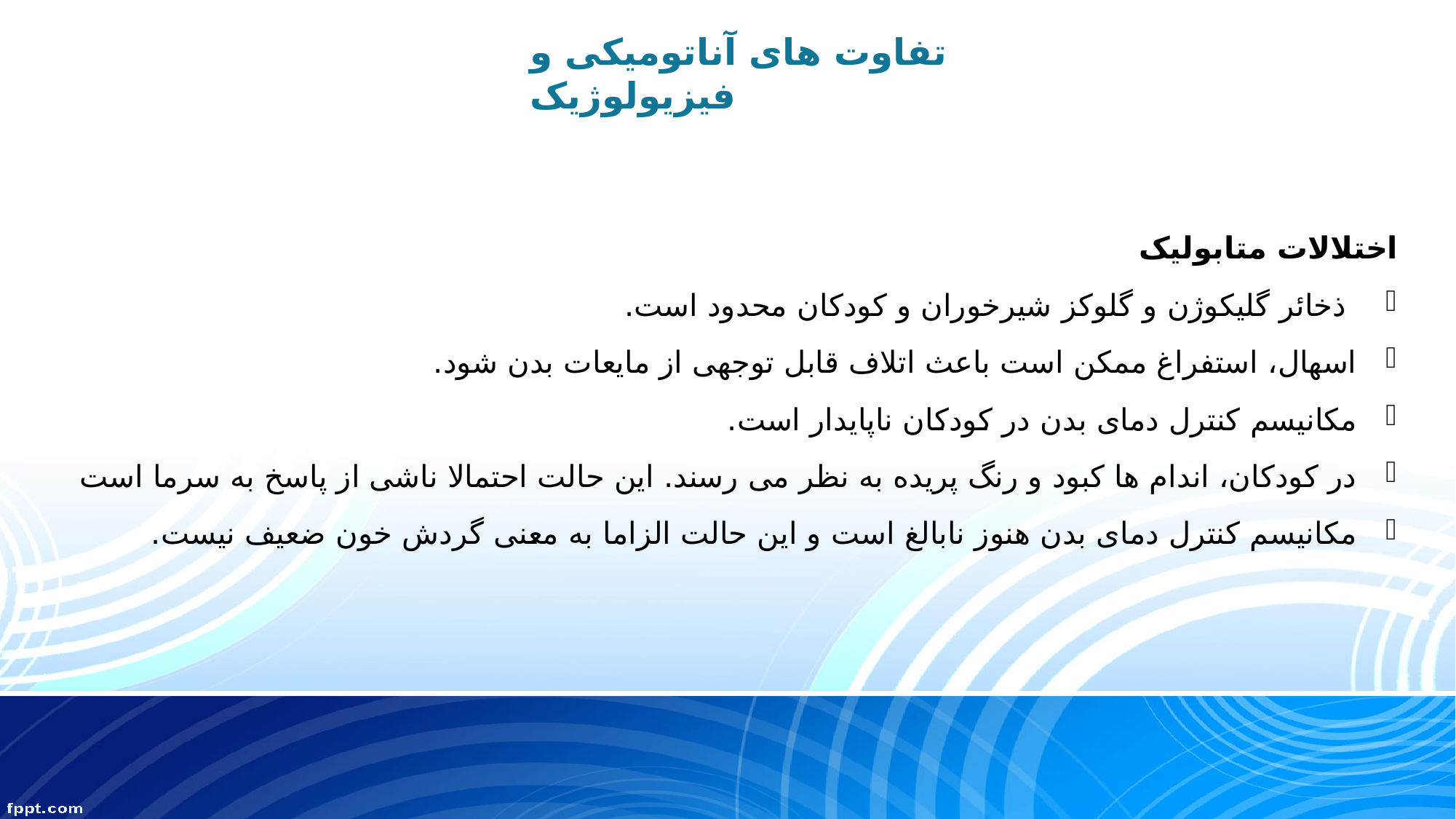

تفاوت های آناتومیکی و فیزیولوژیک
اختلالات متابولیک
 ذخائر گلیکوژن و گلوکز شیرخوران و کودکان محدود است.
اسهال، استفراغ ممکن است باعث اتلاف قابل توجهی از مایعات بدن شود.
مکانیسم کنترل دمای بدن در کودکان ناپایدار است.
در کودکان، اندام ها کبود و رنگ پریده به نظر می رسند. این حالت احتمالا ناشی از پاسخ به سرما است
مکانیسم کنترل دمای بدن هنوز نابالغ است و این حالت الزاما به معنی گردش خون ضعیف نیست.